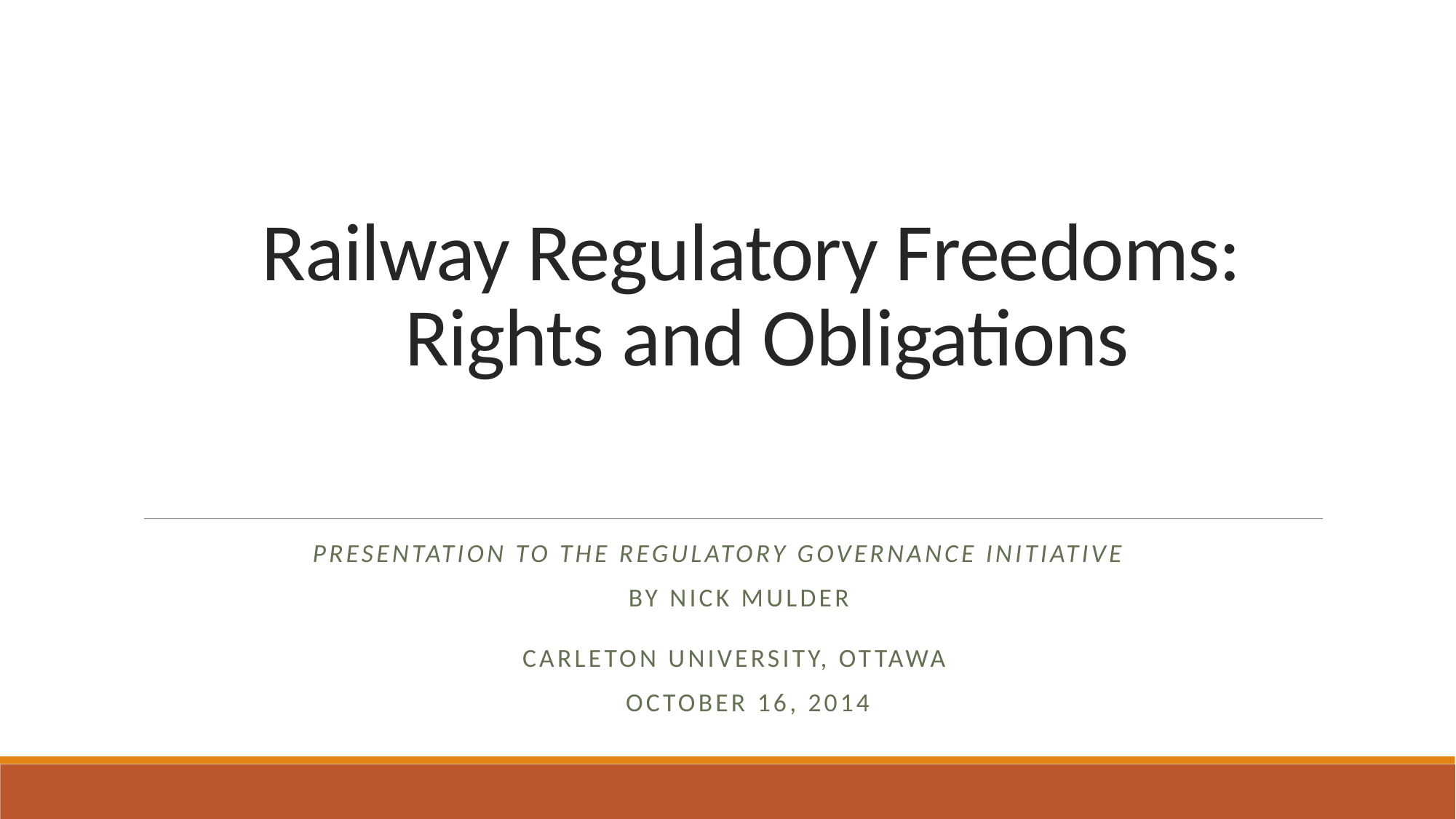

# Railway Regulatory Freedoms: Rights and Obligations
     Presentation to the Regulatory Governance Initiative
By Nick Mulder
Carleton University, Ottawa
  October 16, 2014